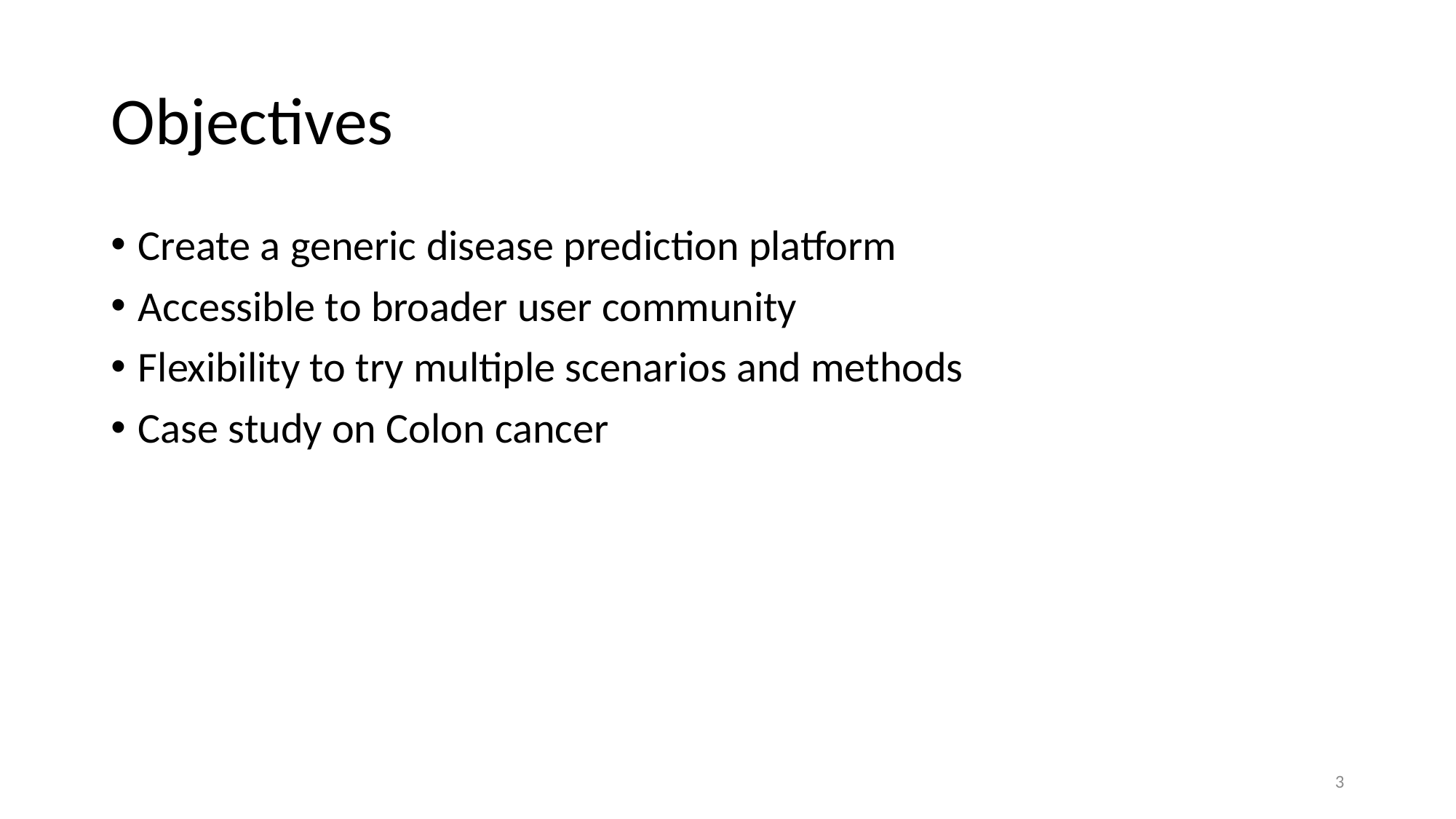

# Objectives
Create a generic disease prediction platform
Accessible to broader user community
Flexibility to try multiple scenarios and methods
Case study on Colon cancer
3